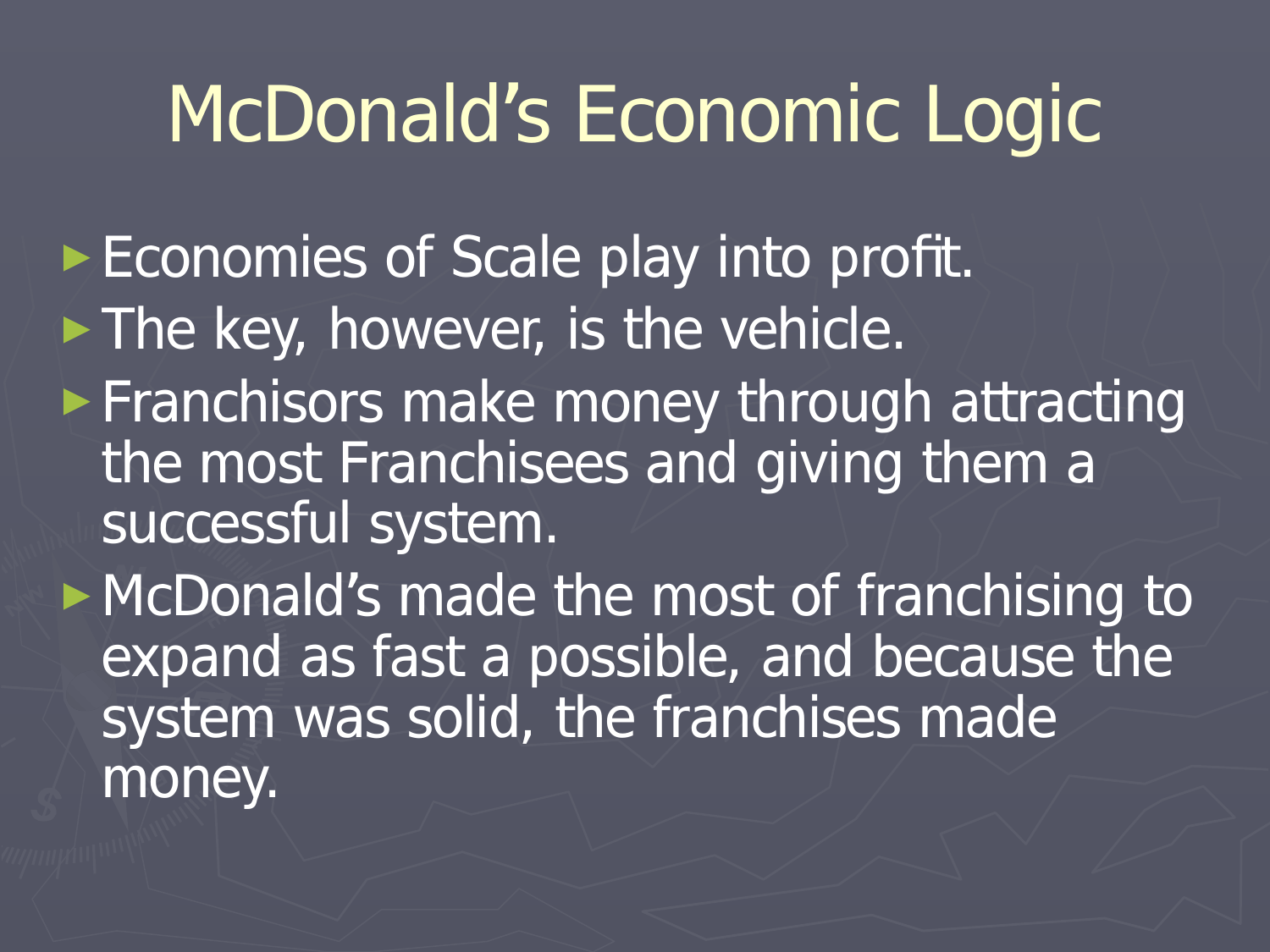

# McDonald’s Economic Logic
Economies of Scale play into profit.
The key, however, is the vehicle.
Franchisors make money through attracting the most Franchisees and giving them a successful system.
McDonald’s made the most of franchising to expand as fast a possible, and because the system was solid, the franchises made money.